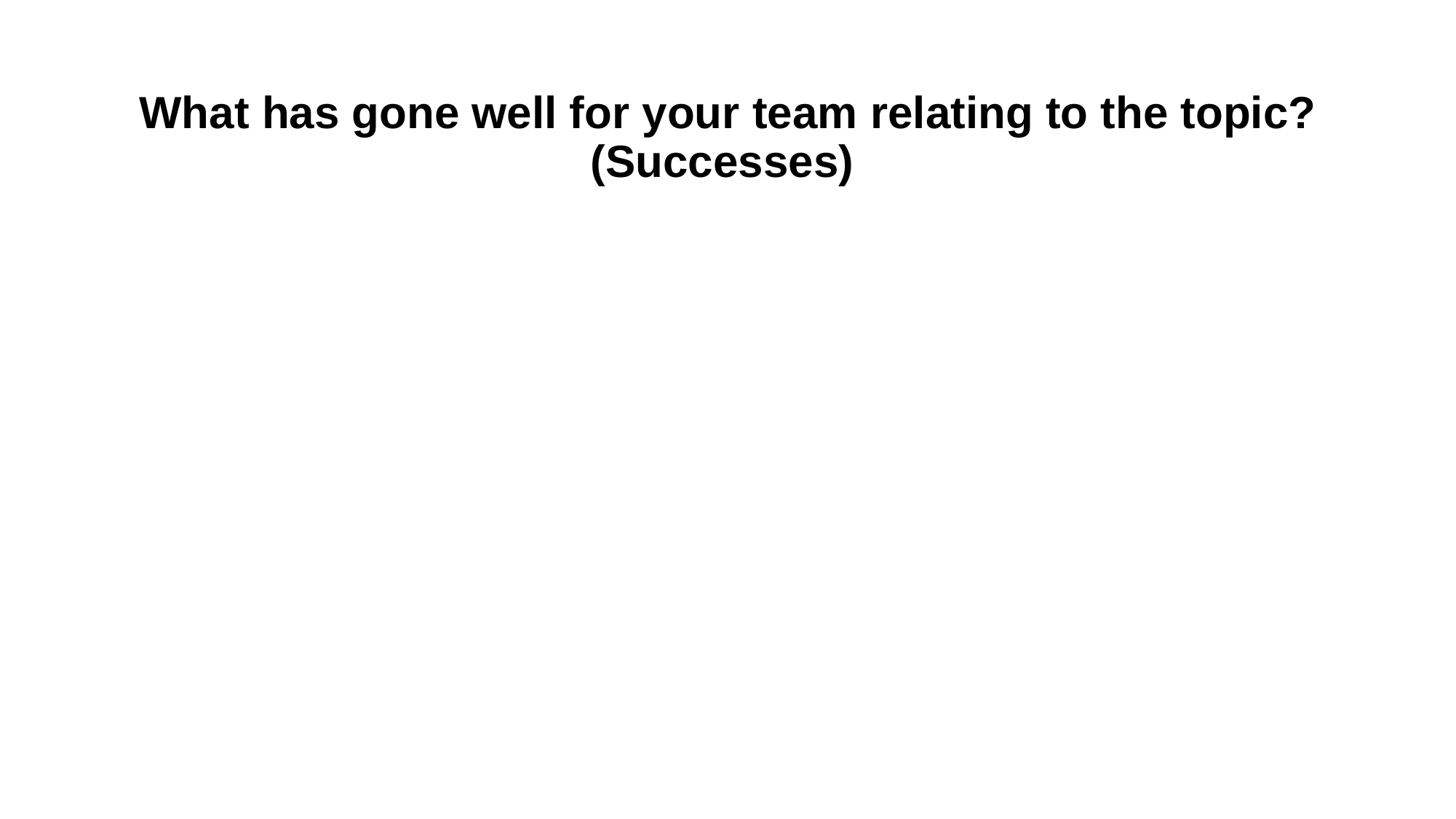

# What has gone well for your team relating to the topic? (Successes)